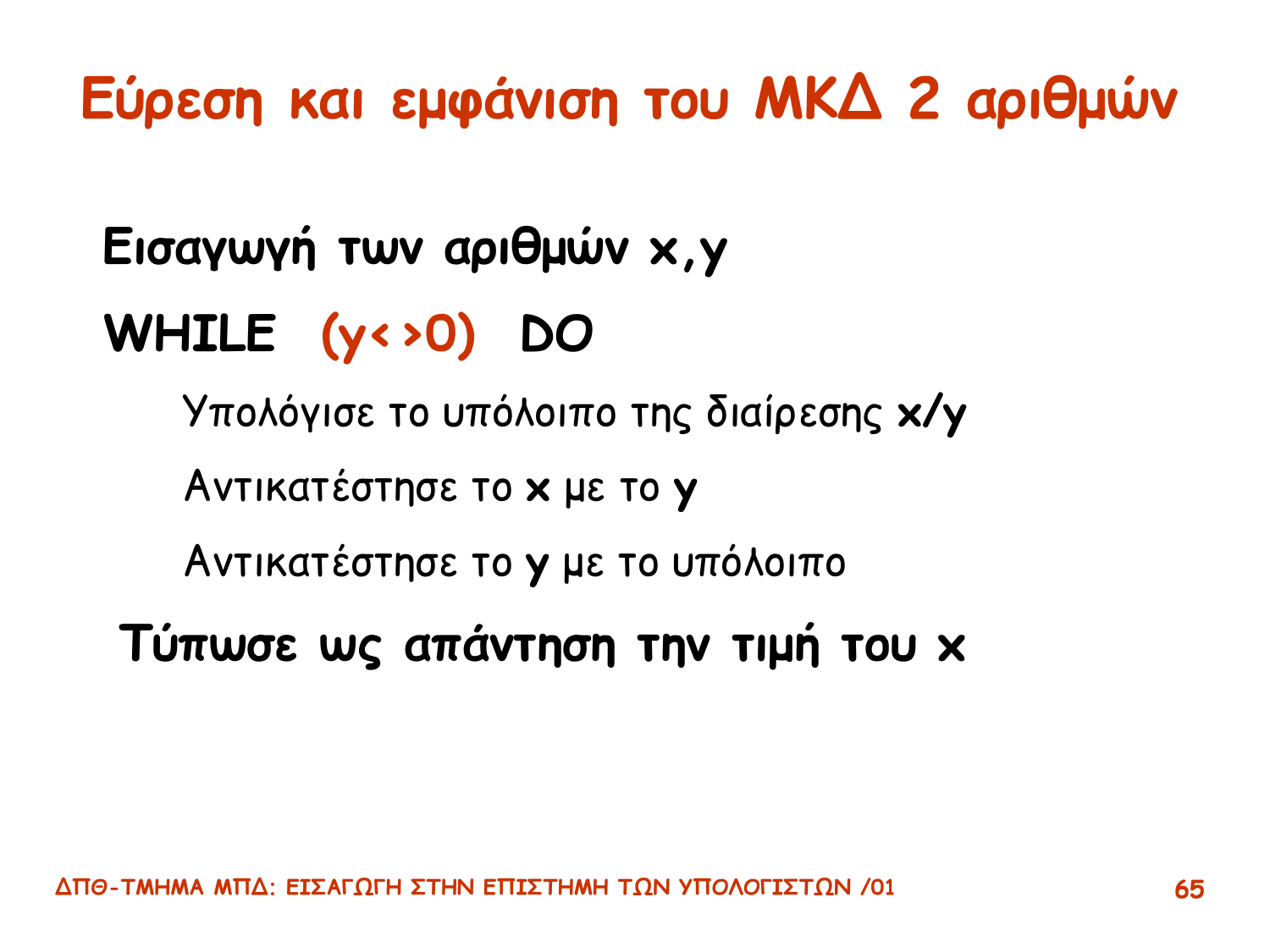

# Εύρεση και εμφάνιση του ΜΚΔ 2 αριθμών
	Εισαγωγή των αριθμών x,y
	WHILE   (y<>0)   DO
Υπολόγισε το υπόλοιπο της διαίρεσης x/y
Αντικατέστησε το x με το y
Αντικατέστησε το y με το υπόλοιπο
Τύπωσε ως απάντηση την τιμή του x
ΔΠΘ-ΤΜΗΜΑ ΜΠΔ: ΕΙΣΑΓΩΓΗ ΣΤΗΝ ΕΠΙΣΤΗΜΗ ΤΩΝ ΥΠΟΛΟΓΙΣΤΩΝ /01
65